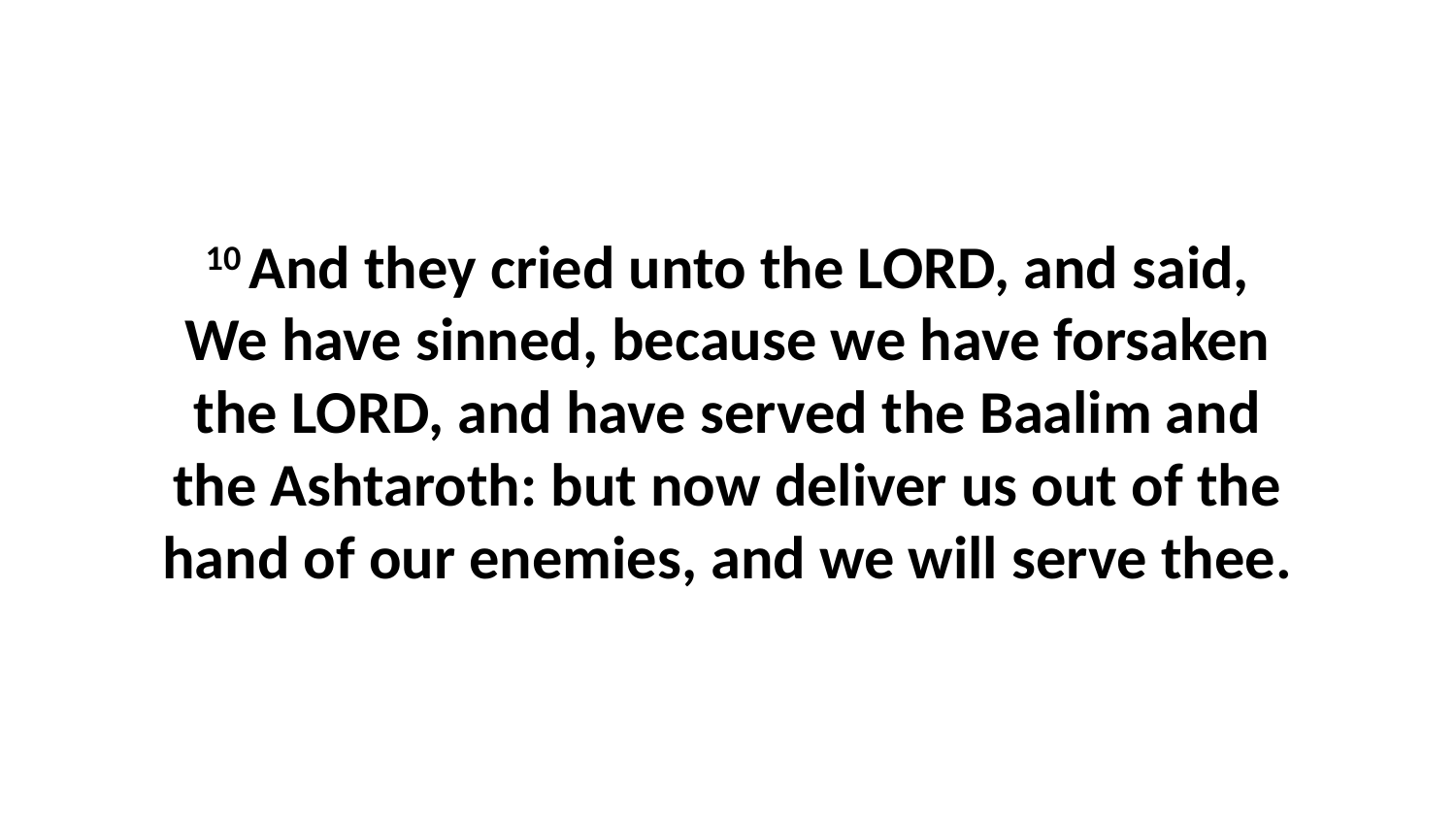

10 And they cried unto the LORD, and said, We have sinned, because we have forsaken the LORD, and have served the Baalim and the Ashtaroth: but now deliver us out of the hand of our enemies, and we will serve thee.